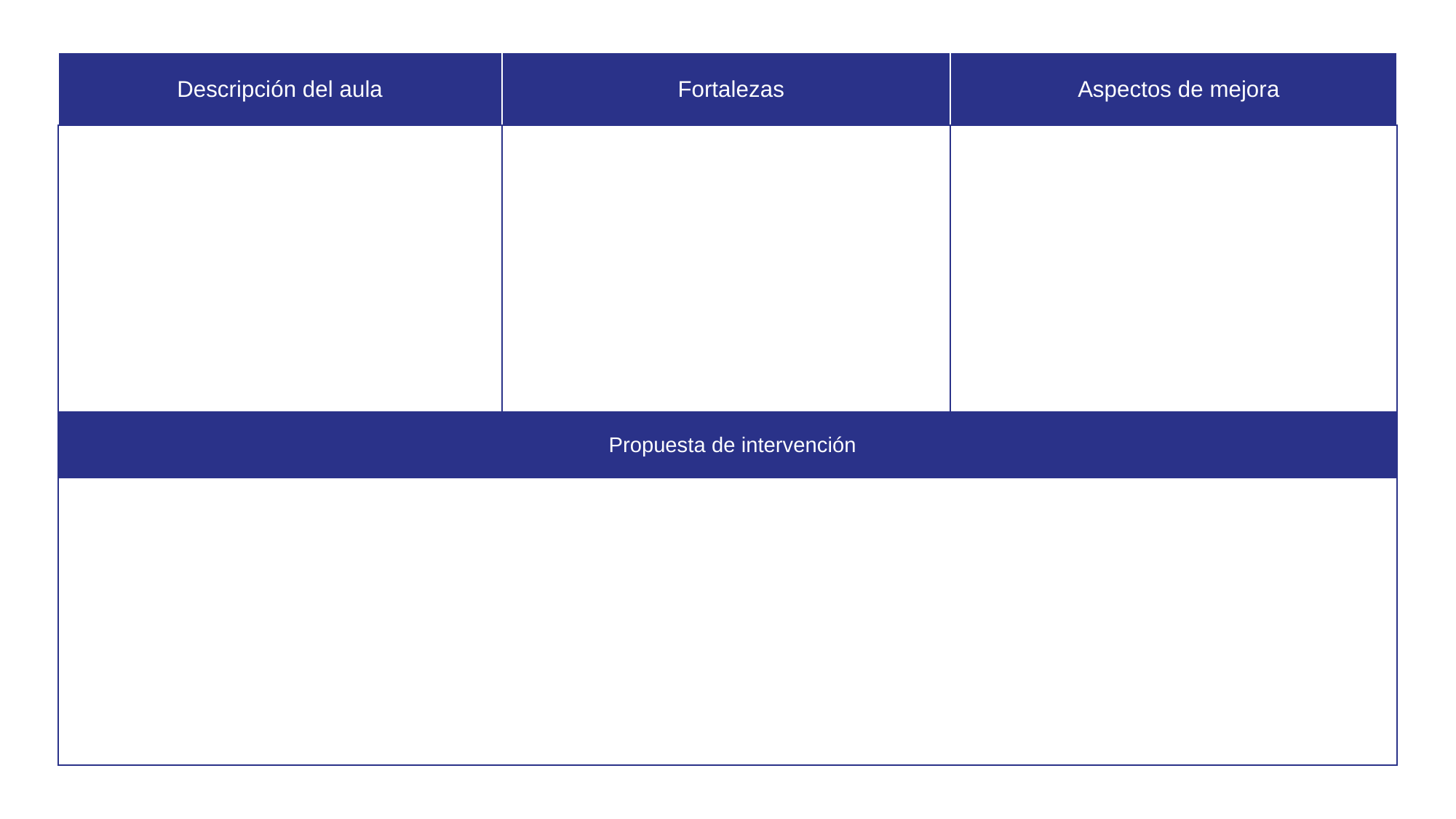

| Descripción del aula | Fortalezas | Aspectos de mejora |
| --- | --- | --- |
|  |  |  |
| Propuesta de intervención |  |  |
|  |  |  |